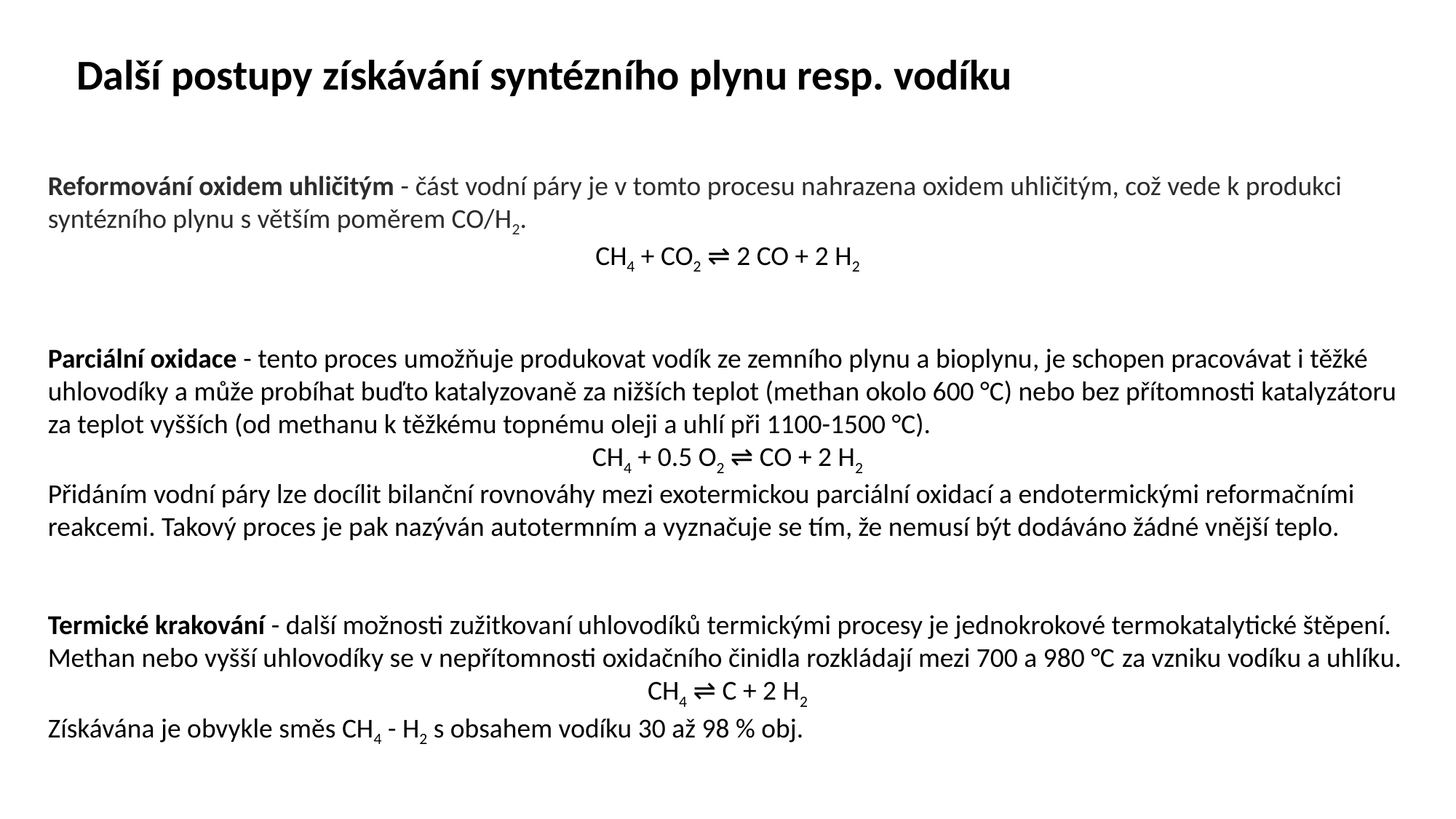

Další postupy získávání syntézního plynu resp. vodíku
Reformování oxidem uhličitým - část vodní páry je v tomto procesu nahrazena oxidem uhličitým, což vede k produkci syntézního plynu s větším poměrem CO/H2.
CH4 + CO2 ⇌ 2 CO + 2 H2

Parciální oxidace - tento proces umožňuje produkovat vodík ze zemního plynu a bioplynu, je schopen pracovávat i těžké uhlovodíky a může probíhat buďto katalyzovaně za nižších teplot (methan okolo 600 °C) nebo bez přítomnosti katalyzátoru za teplot vyšších (od methanu k těžkému topnému oleji a uhlí při 1100-1500 °C).
CH4 + 0.5 O2 ⇌ CO + 2 H2
Přidáním vodní páry lze docílit bilanční rovnováhy mezi exotermickou parciální oxidací a endotermickými reformačními reakcemi. Takový proces je pak nazýván autotermním a vyznačuje se tím, že nemusí být dodáváno žádné vnější teplo.

Termické krakování - další možnosti zužitkovaní uhlovodíků termickými procesy je jednokrokové termokatalytické štěpení. Methan nebo vyšší uhlovodíky se v nepřítomnosti oxidačního činidla rozkládají mezi 700 a 980 °C za vzniku vodíku a uhlíku.
CH4 ⇌ C + 2 H2
Získávána je obvykle směs CH4 - H2 s obsahem vodíku 30 až 98 % obj.